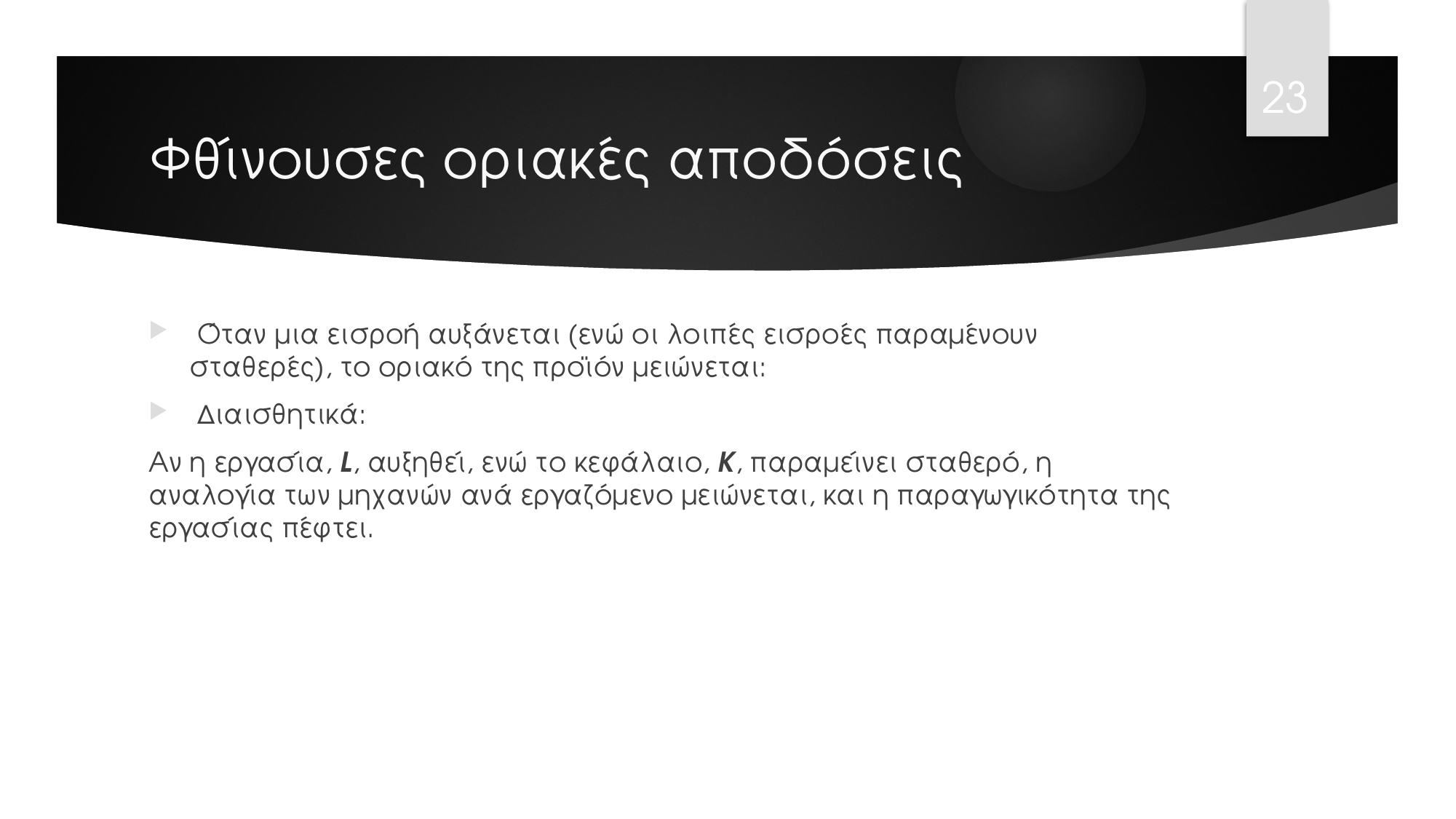

23
# Φθίνουσες οριακές αποδόσεις
 Όταν μια εισροή αυξάνεται (ενώ οι λοιπές εισροές παραμένουν σταθερές), το οριακό της προϊόν μειώνεται:
 Διαισθητικά:
Αν η εργασία, L, αυξηθεί, ενώ το κεφάλαιο, K, παραμείνει σταθερό, η αναλογία των μηχανών ανά εργαζόμενο μειώνεται, και η παραγωγικότητα της εργασίας πέφτει.